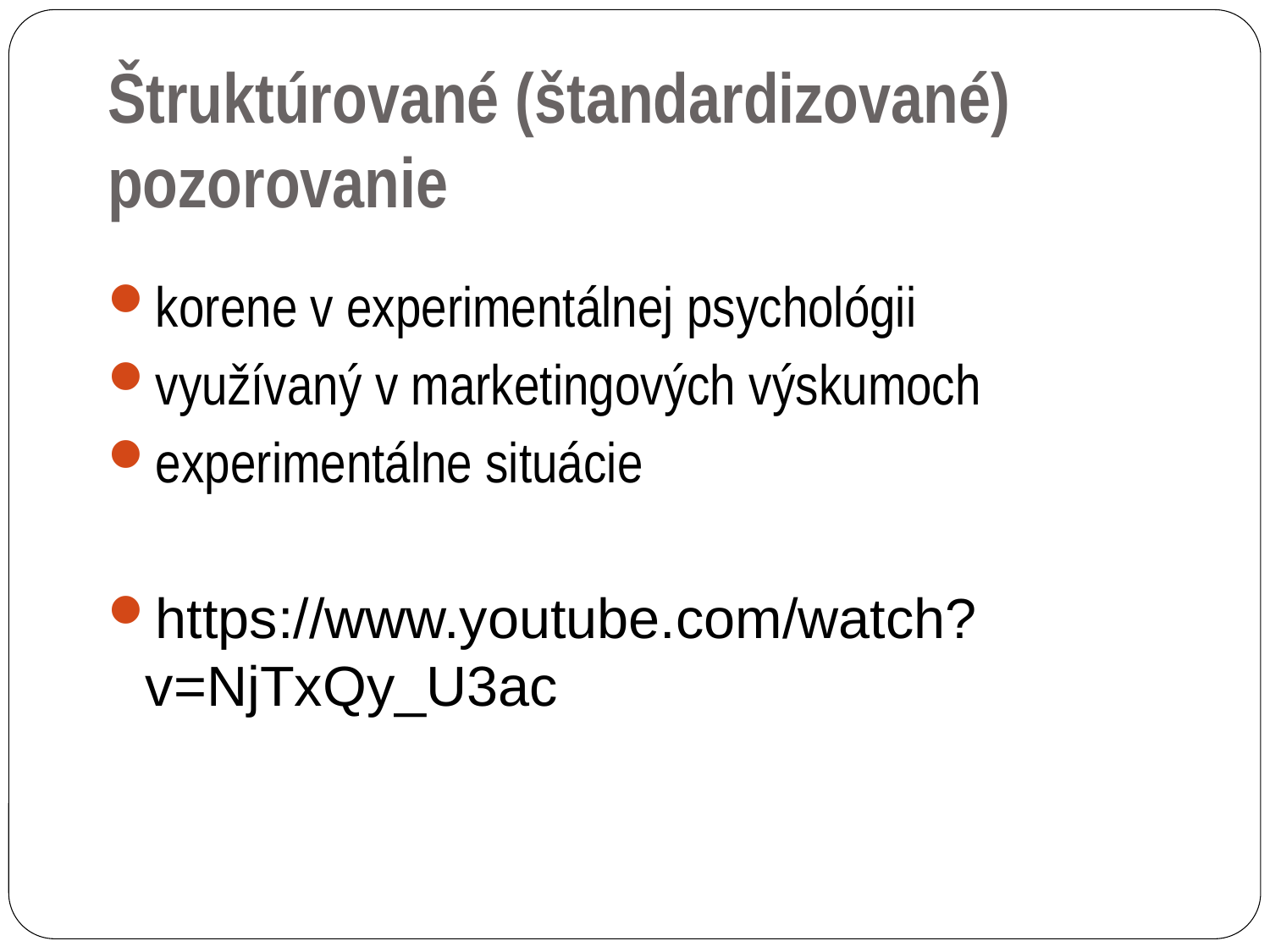

Štruktúrované (štandardizované) pozorovanie
korene v experimentálnej psychológii
využívaný v marketingových výskumoch
experimentálne situácie

https://www.youtube.com/watch?v=NjTxQy_U3ac